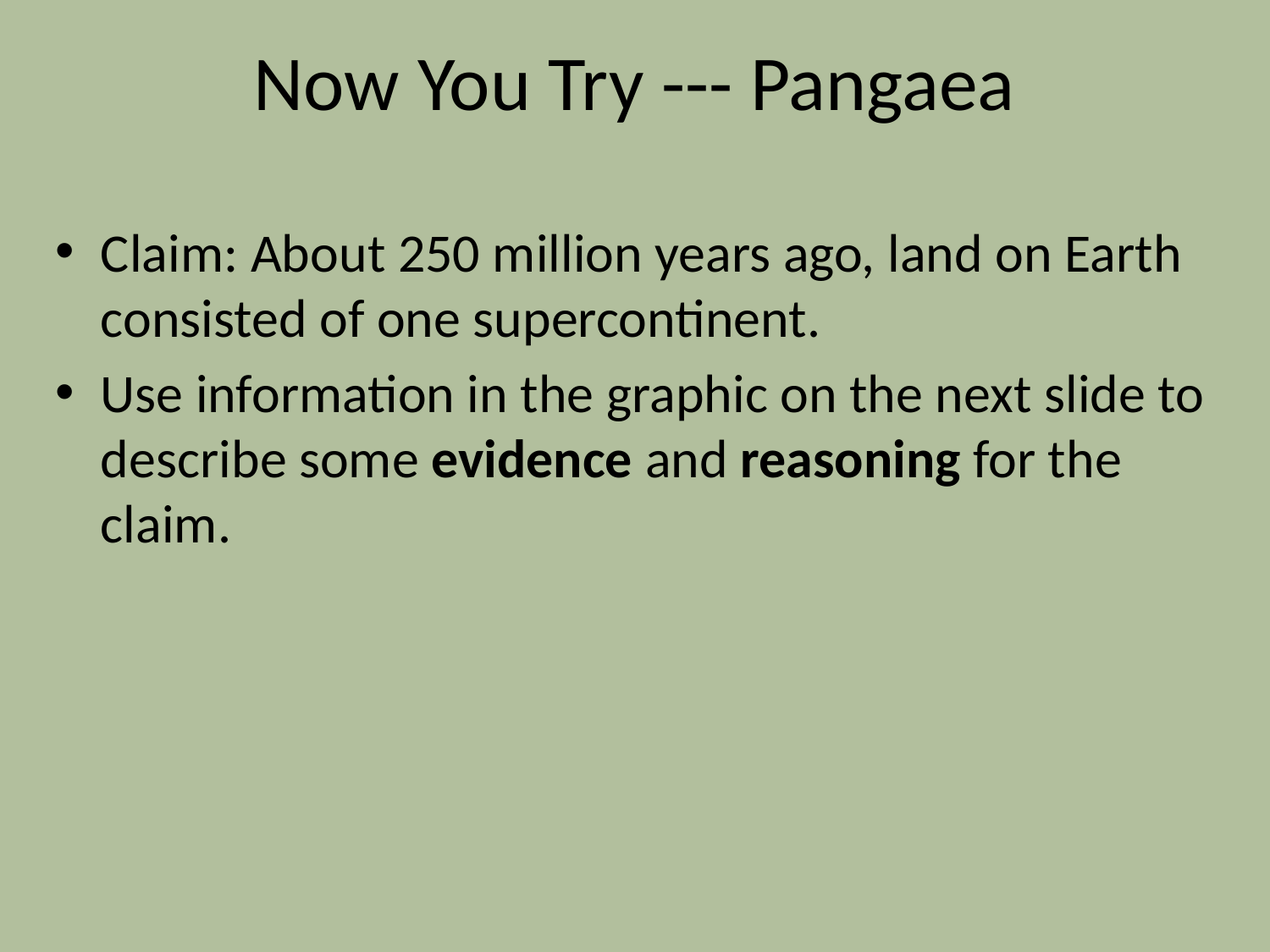

# Now You Try --- Pangaea
Claim: About 250 million years ago, land on Earth consisted of one supercontinent.
Use information in the graphic on the next slide to describe some evidence and reasoning for the claim.